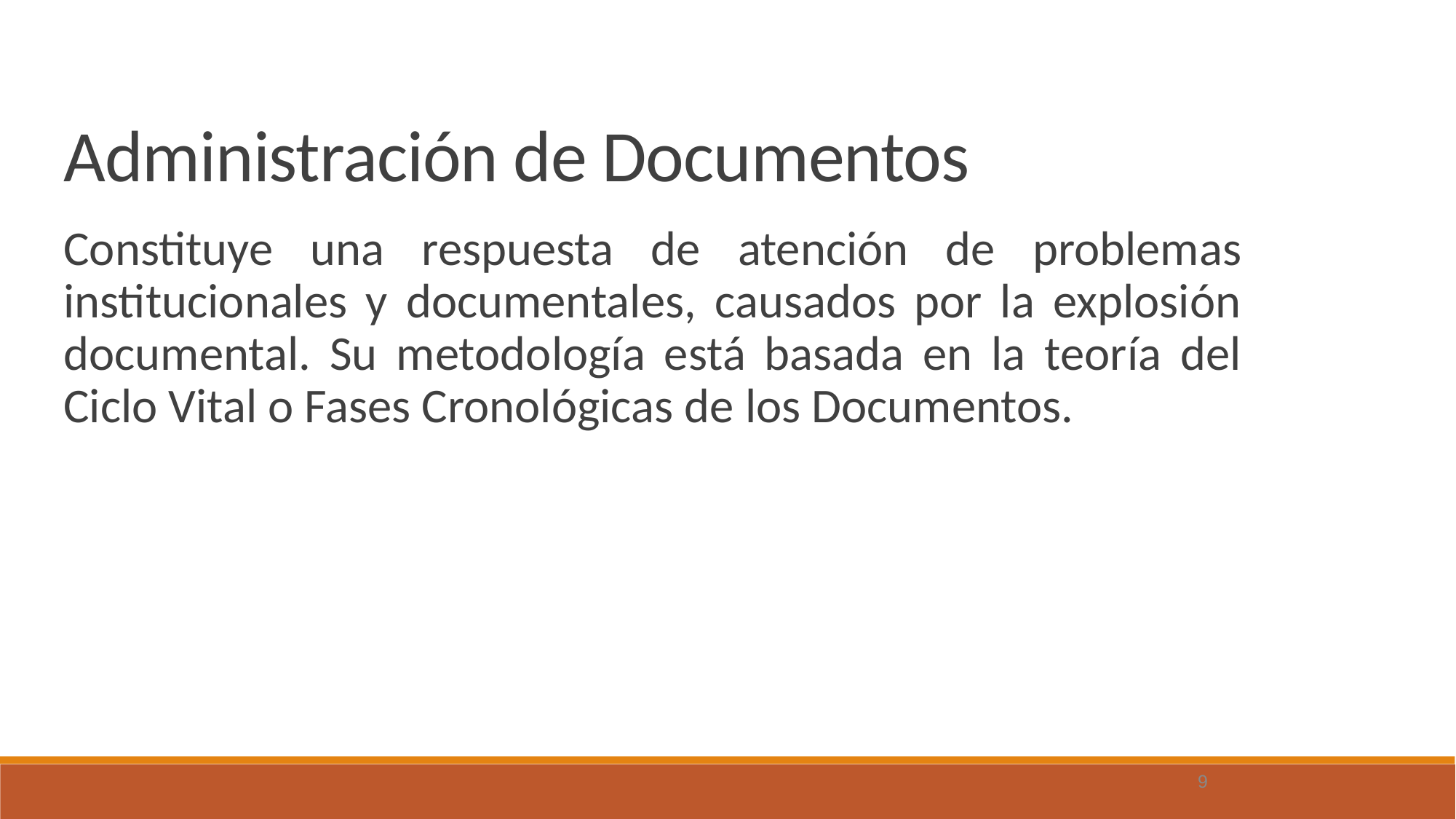

Administración de Documentos
Constituye una respuesta de atención de problemas institucionales y documentales, causados por la explosión documental. Su metodología está basada en la teoría del Ciclo Vital o Fases Cronológicas de los Documentos.

9